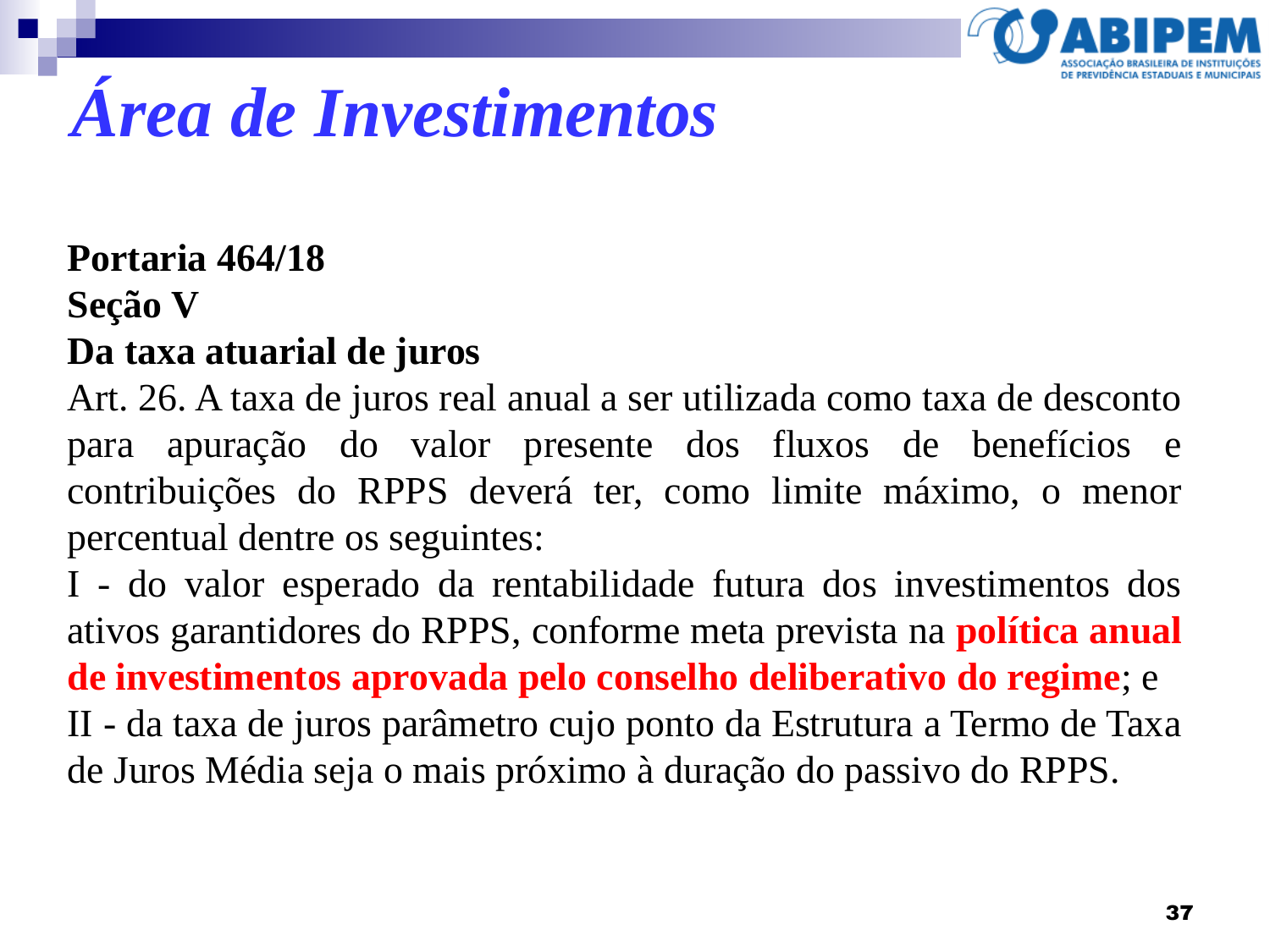

Área de Investimentos

Portaria 464/18
Seção V
Da taxa atuarial de juros
Art. 26. A taxa de juros real anual a ser utilizada como taxa de desconto para apuração do valor presente dos fluxos de benefícios e contribuições do RPPS deverá ter, como limite máximo, o menor percentual dentre os seguintes:
I - do valor esperado da rentabilidade futura dos investimentos dos ativos garantidores do RPPS, conforme meta prevista na política anual de investimentos aprovada pelo conselho deliberativo do regime; e
II - da taxa de juros parâmetro cujo ponto da Estrutura a Termo de Taxa de Juros Média seja o mais próximo à duração do passivo do RPPS.

37